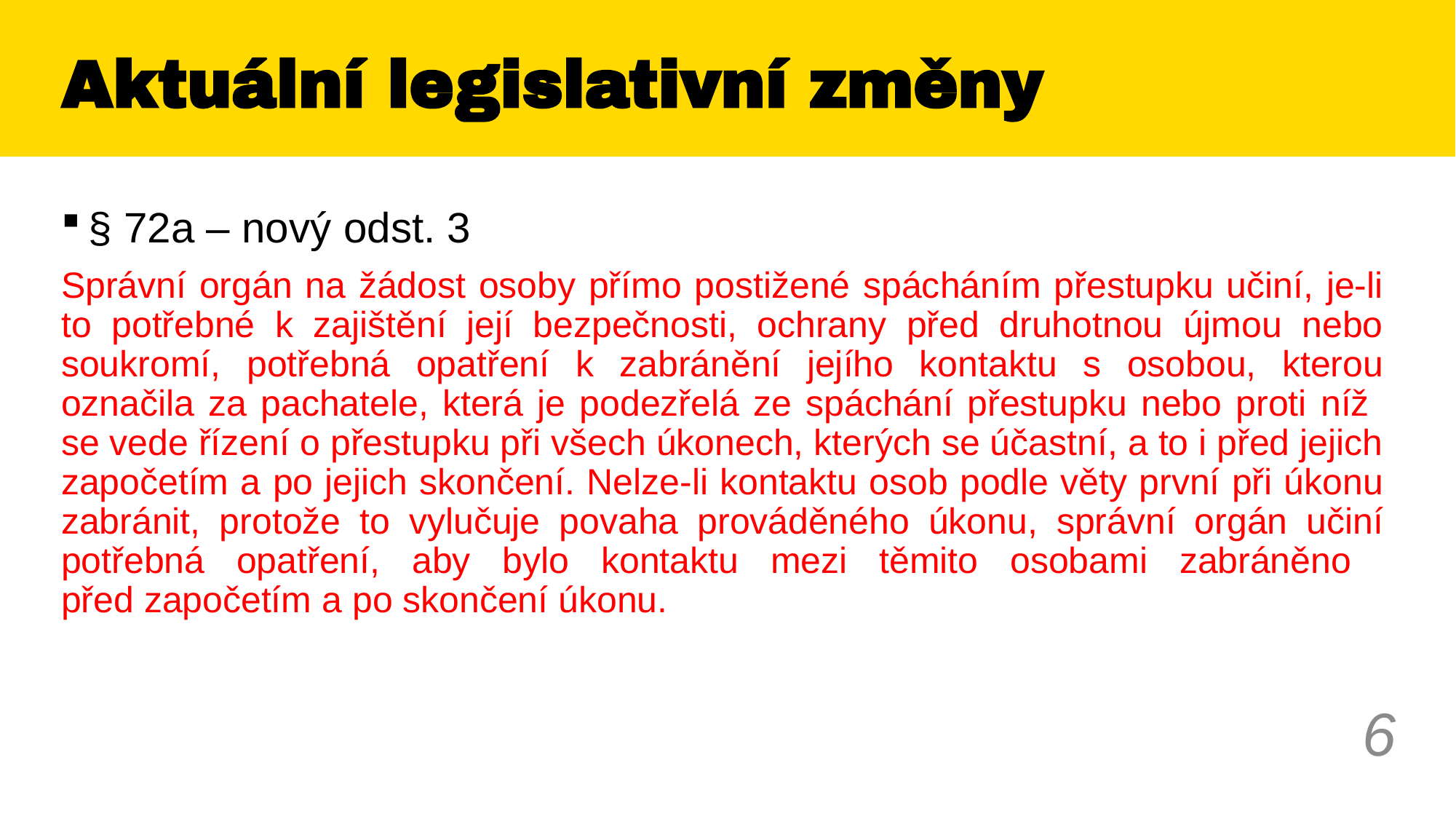

# Aktuální legislativní změny
§ 72a – nový odst. 3
Správní orgán na žádost osoby přímo postižené spácháním přestupku učiní, je-li to potřebné k zajištění její bezpečnosti, ochrany před druhotnou újmou nebo soukromí, potřebná opatření k zabránění jejího kontaktu s osobou, kterou označila za pachatele, která je podezřelá ze spáchání přestupku nebo proti níž
se vede řízení o přestupku při všech úkonech, kterých se účastní, a to i před jejich započetím a po jejich skončení. Nelze-li kontaktu osob podle věty první při úkonu zabránit, protože to vylučuje povaha prováděného úkonu, správní orgán učiní potřebná opatření, aby bylo kontaktu mezi těmito osobami zabráněno
před započetím a po skončení úkonu.

6